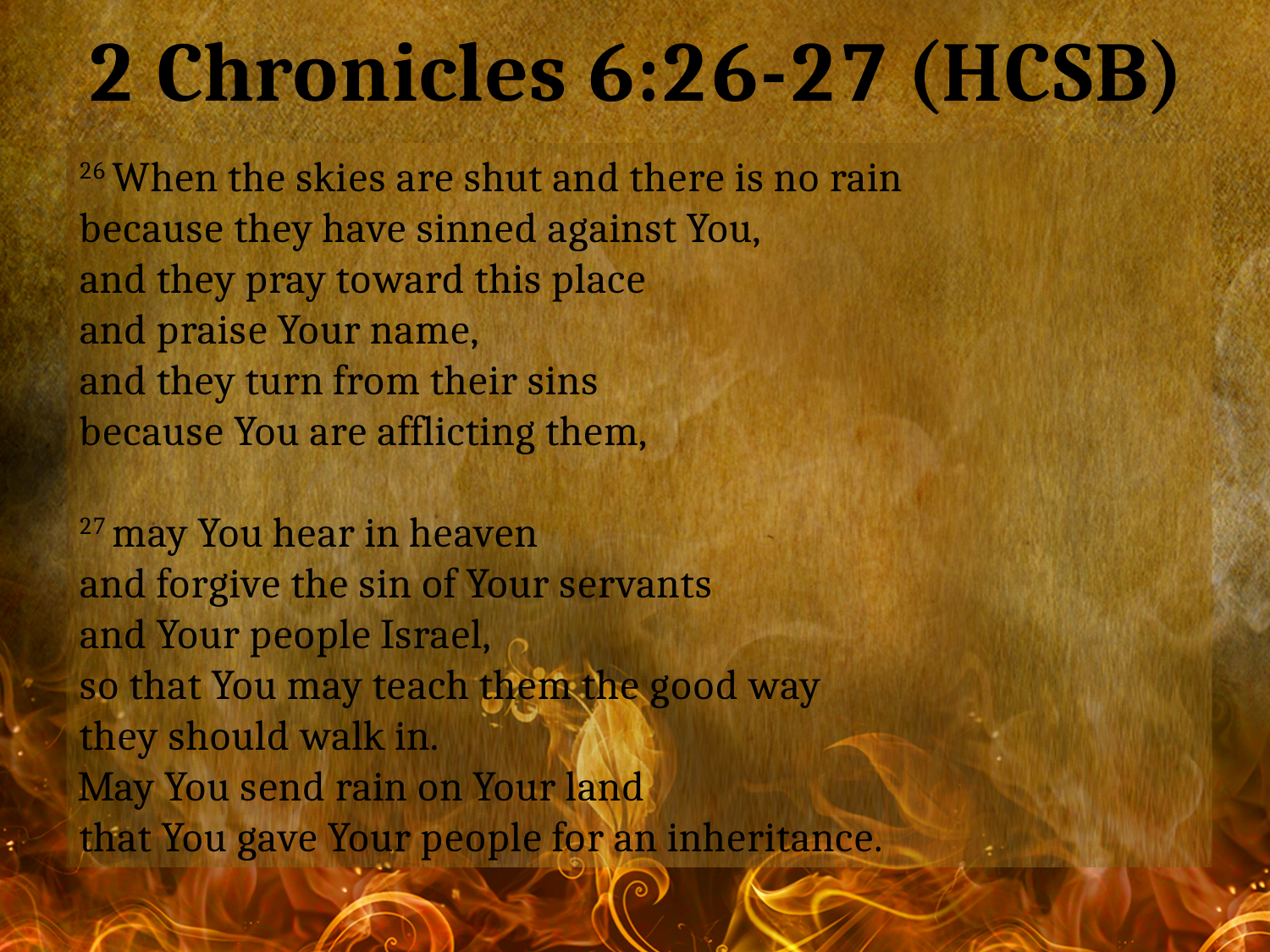

2 Chronicles 6:26-27 (HCSB)
26 When the skies are shut and there is no rain
because they have sinned against You,
and they pray toward this place
and praise Your name,
and they turn from their sins
because You are afflicting them,
27 may You hear in heaven
and forgive the sin of Your servants
and Your people Israel,
so that You may teach them the good way
they should walk in.
May You send rain on Your land
that You gave Your people for an inheritance.